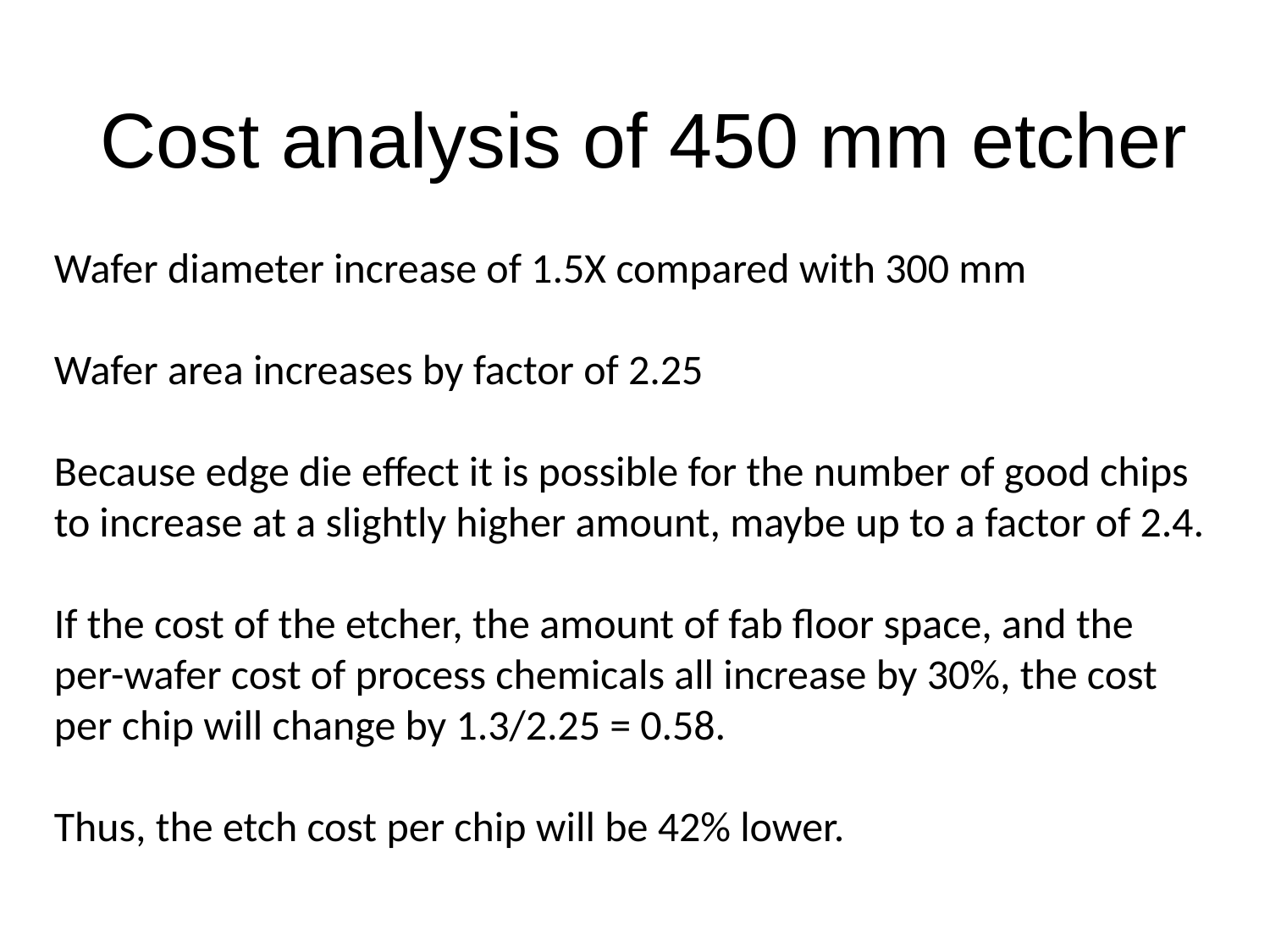

# Cost analysis of 450 mm etcher
Wafer diameter increase of 1.5X compared with 300 mm

Wafer area increases by factor of 2.25

Because edge die effect it is possible for the number of good chips to increase at a slightly higher amount, maybe up to a factor of 2.4.

If the cost of the etcher, the amount of fab floor space, and the per-wafer cost of process chemicals all increase by 30%, the cost per chip will change by 1.3/2.25 = 0.58.

Thus, the etch cost per chip will be 42% lower.